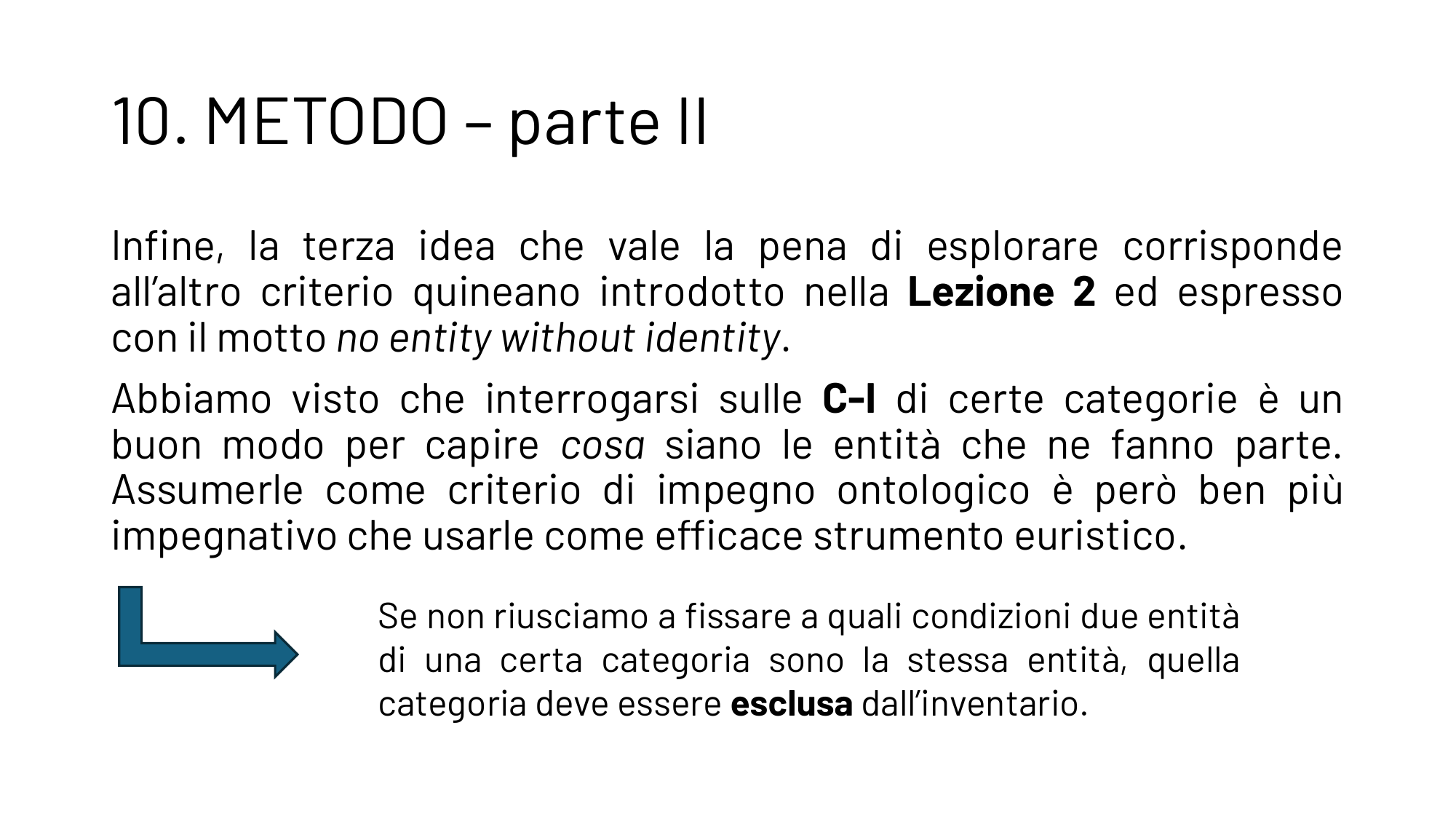

# 10. METODO – parte II
Infine, la terza idea che vale la pena di esplorare corrisponde all’altro criterio quineano introdotto nella Lezione 2 ed espresso con il motto no entity without identity.
Abbiamo visto che interrogarsi sulle C-I di certe categorie è un buon modo per capire cosa siano le entità che ne fanno parte. Assumerle come criterio di impegno ontologico è però ben più impegnativo che usarle come efficace strumento euristico.

Se non riusciamo a fissare a quali condizioni due entità di una certa categoria sono la stessa entità, quella categoria deve essere esclusa dall’inventario.